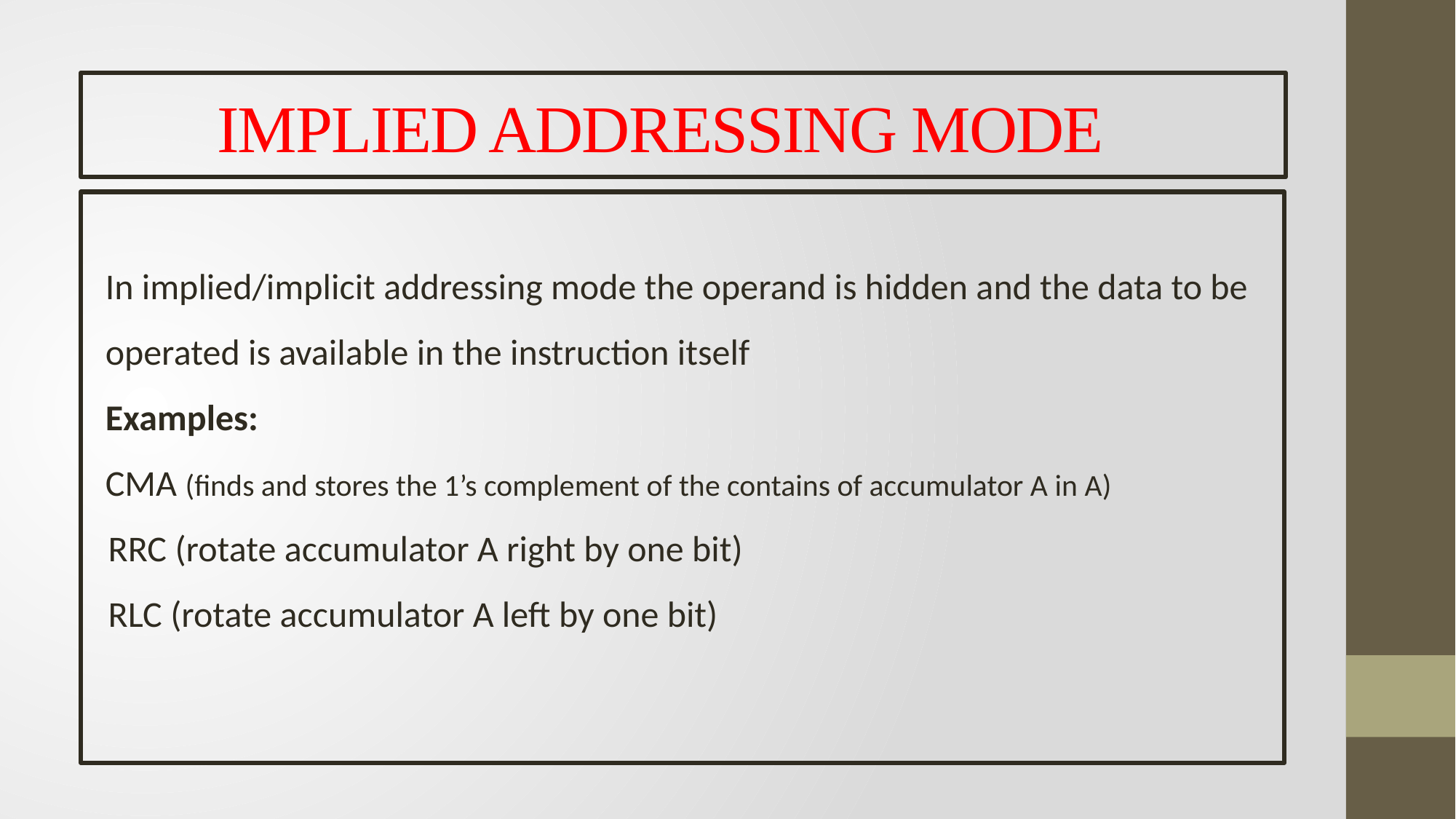

# IMPLIED ADDRESSING MODE

In implied/implicit addressing mode the operand is hidden and the data to be operated is available in the instruction itself
Examples:
CMA (finds and stores the 1’s complement of the contains of accumulator A in A)
  RRC (rotate accumulator A right by one bit)
  RLC (rotate accumulator A left by one bit)